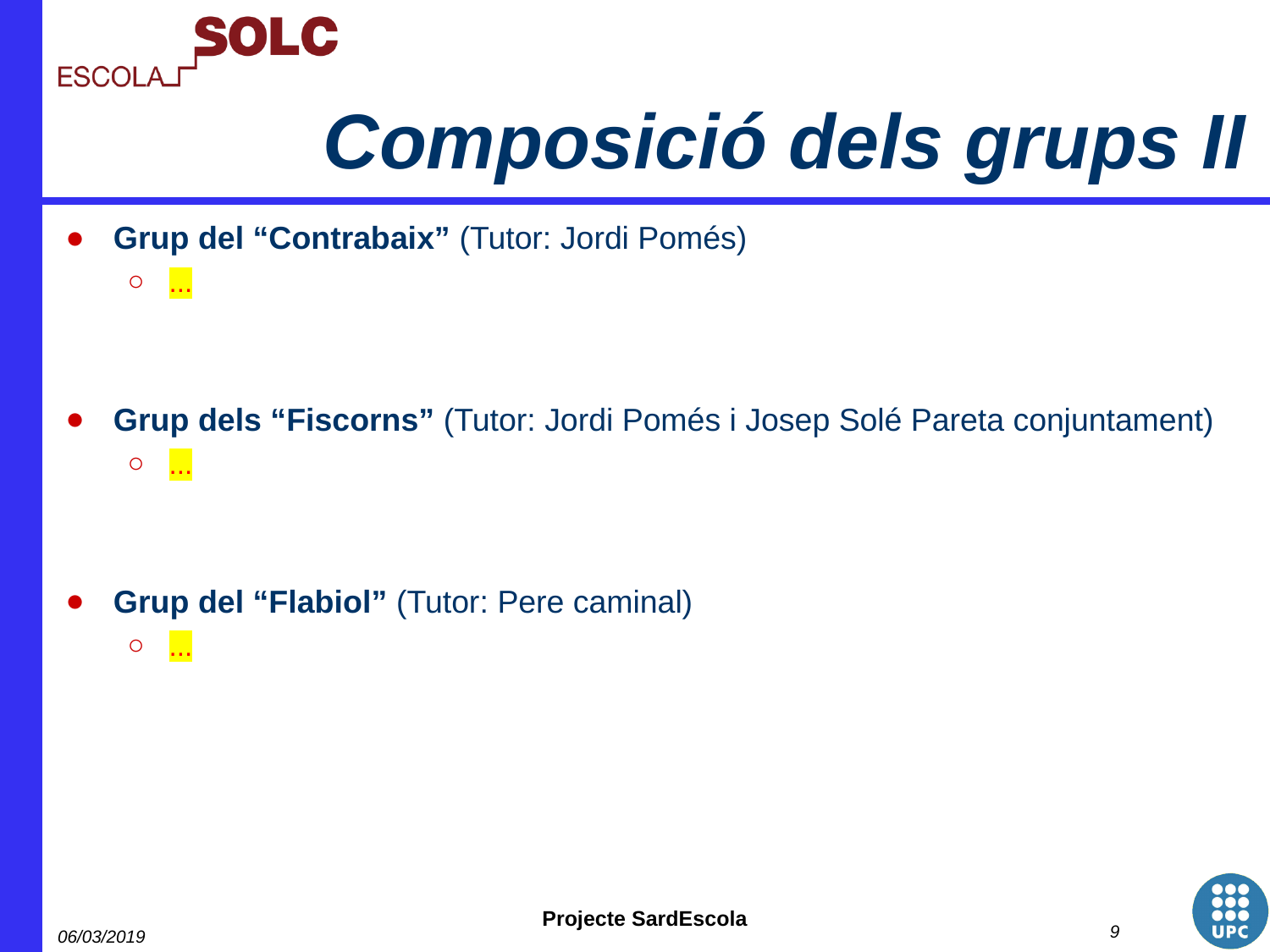

# Composició dels grups II
Grup del “Contrabaix” (Tutor: Jordi Pomés)
...

Grup dels “Fiscorns” (Tutor: Jordi Pomés i Josep Solé Pareta conjuntament)
...

Grup del “Flabiol” (Tutor: Pere caminal)
...

9
06/03/2019